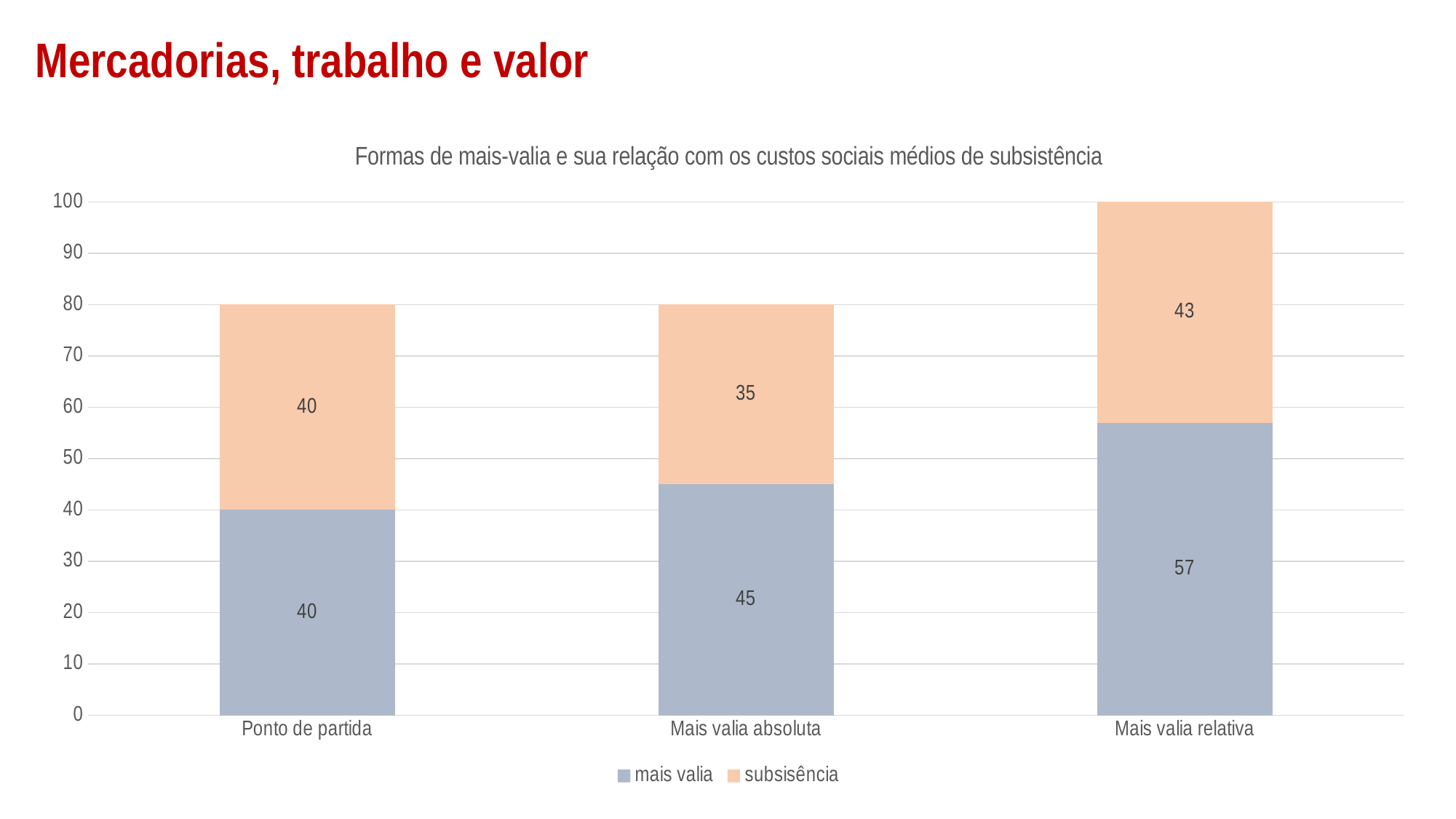

# Mercadorias, trabalho e valor

### Chart: Formas de mais-valia e sua relação com os custos sociais médios de subsistência

| Category | mais valia | subsisência |
|---|---|---|
| Ponto de partida | 40.0 | 40.0 |
| Mais valia absoluta | 45.0 | 35.0 |
| Mais valia relativa | 57.0 | 43.0 |